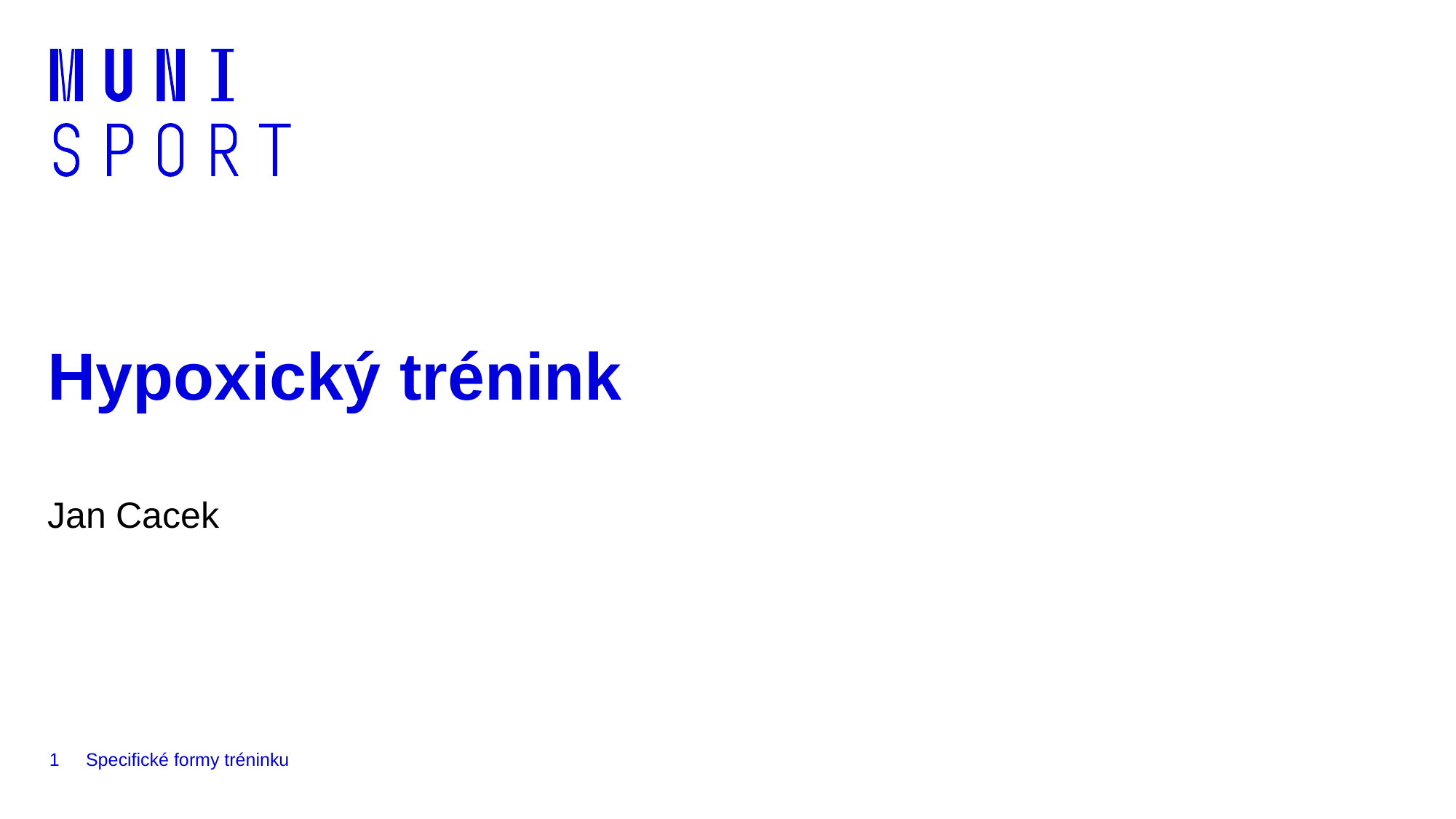

# Hypoxický trénink
Jan Cacek
1
Specifické formy tréninku